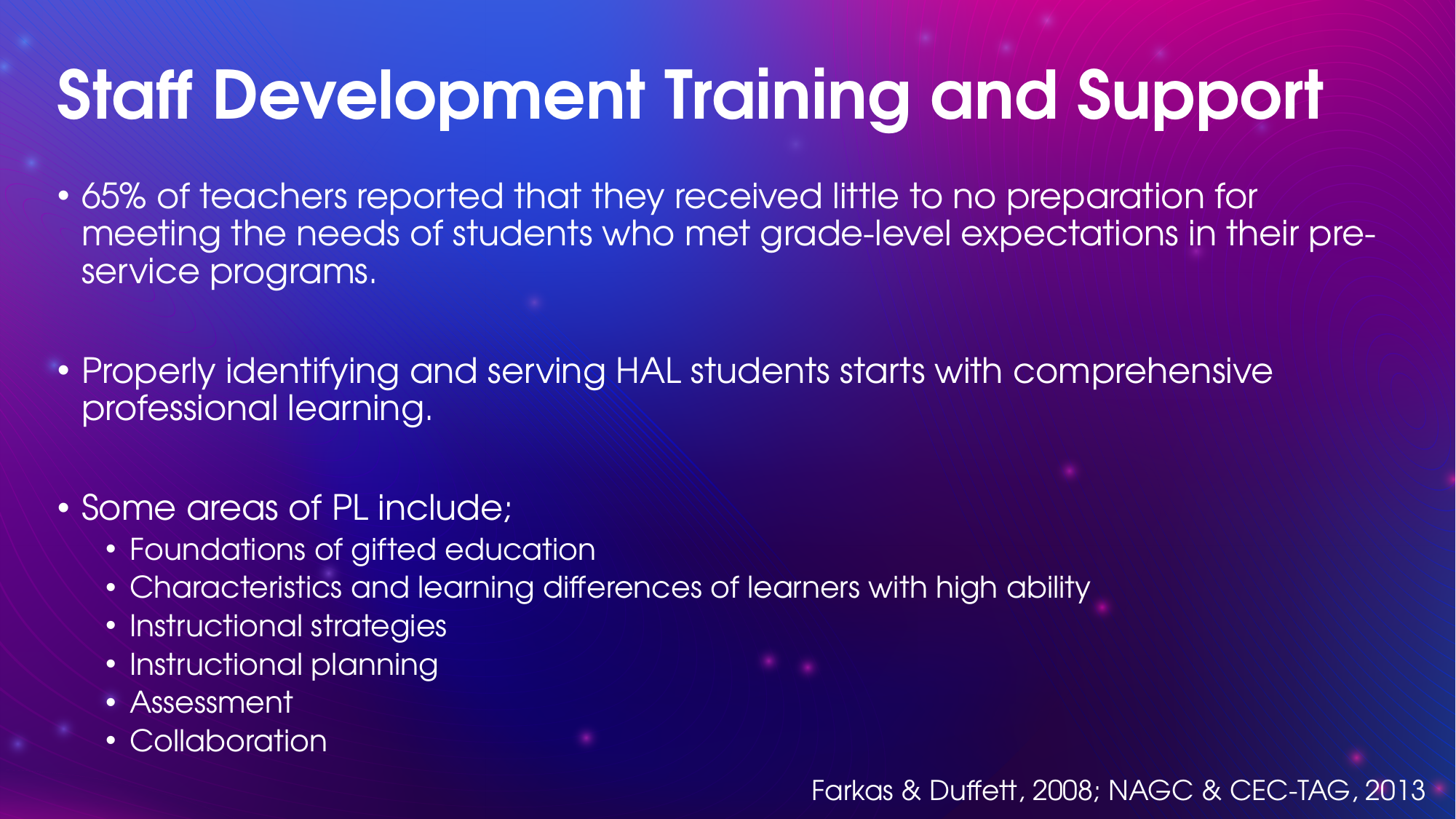

# Staff Development Training and Support
65% of teachers reported that they received little to no preparation for meeting the needs of students who met grade-level expectations in their pre-service programs.

Properly identifying and serving HAL students starts with comprehensive professional learning.

Some areas of PL include;
Foundations of gifted education
Characteristics and learning differences of learners with high ability
Instructional strategies
Instructional planning
Assessment
Collaboration
Farkas & Duffett, 2008; NAGC & CEC-TAG, 2013